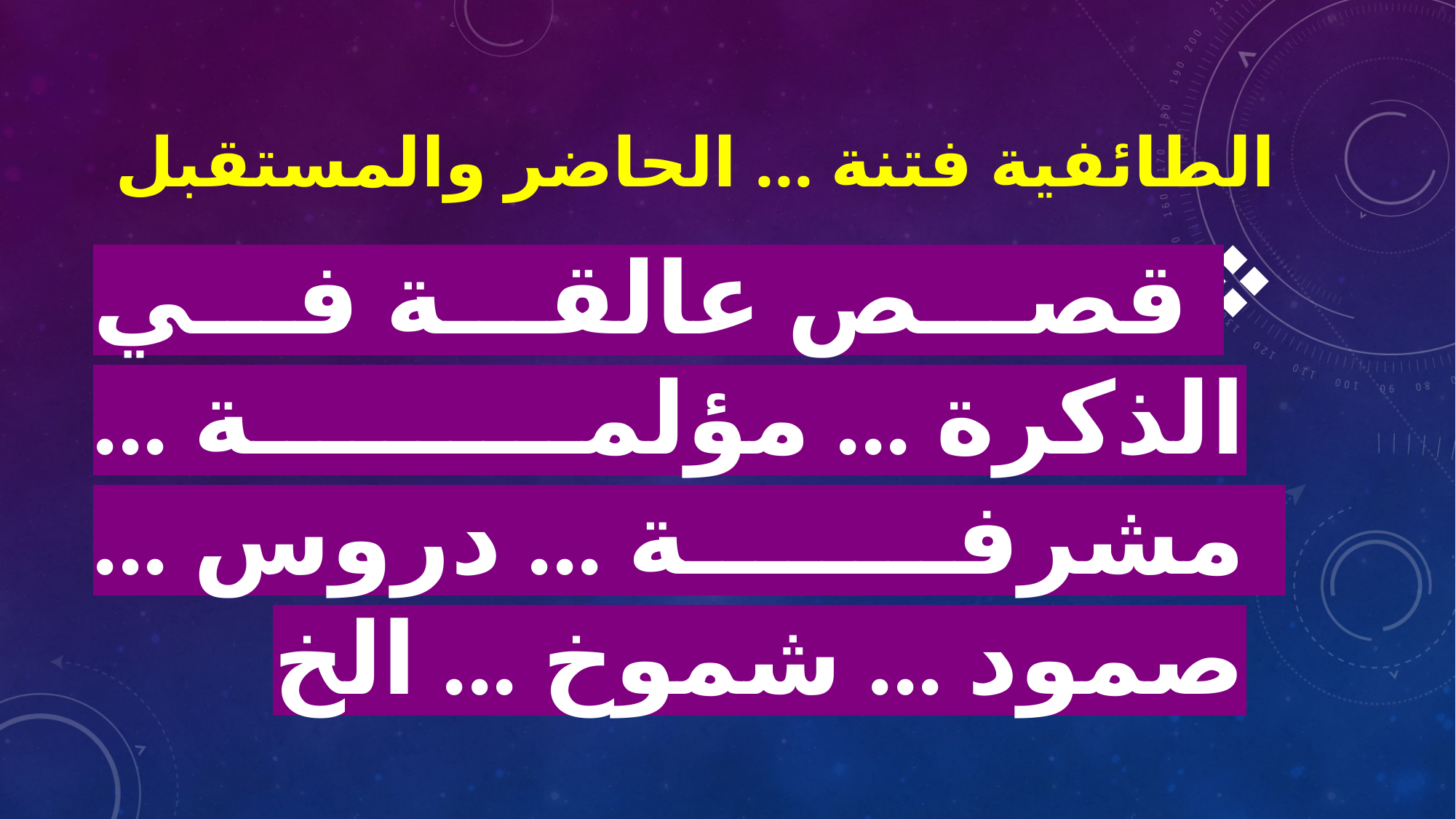

# الطائفية فتنة ... الحاضر والمستقبل
قصص عالقة في الذكرة ... مؤلمة ... مشرفة ... دروس ... صمود ... شموخ ... الخ